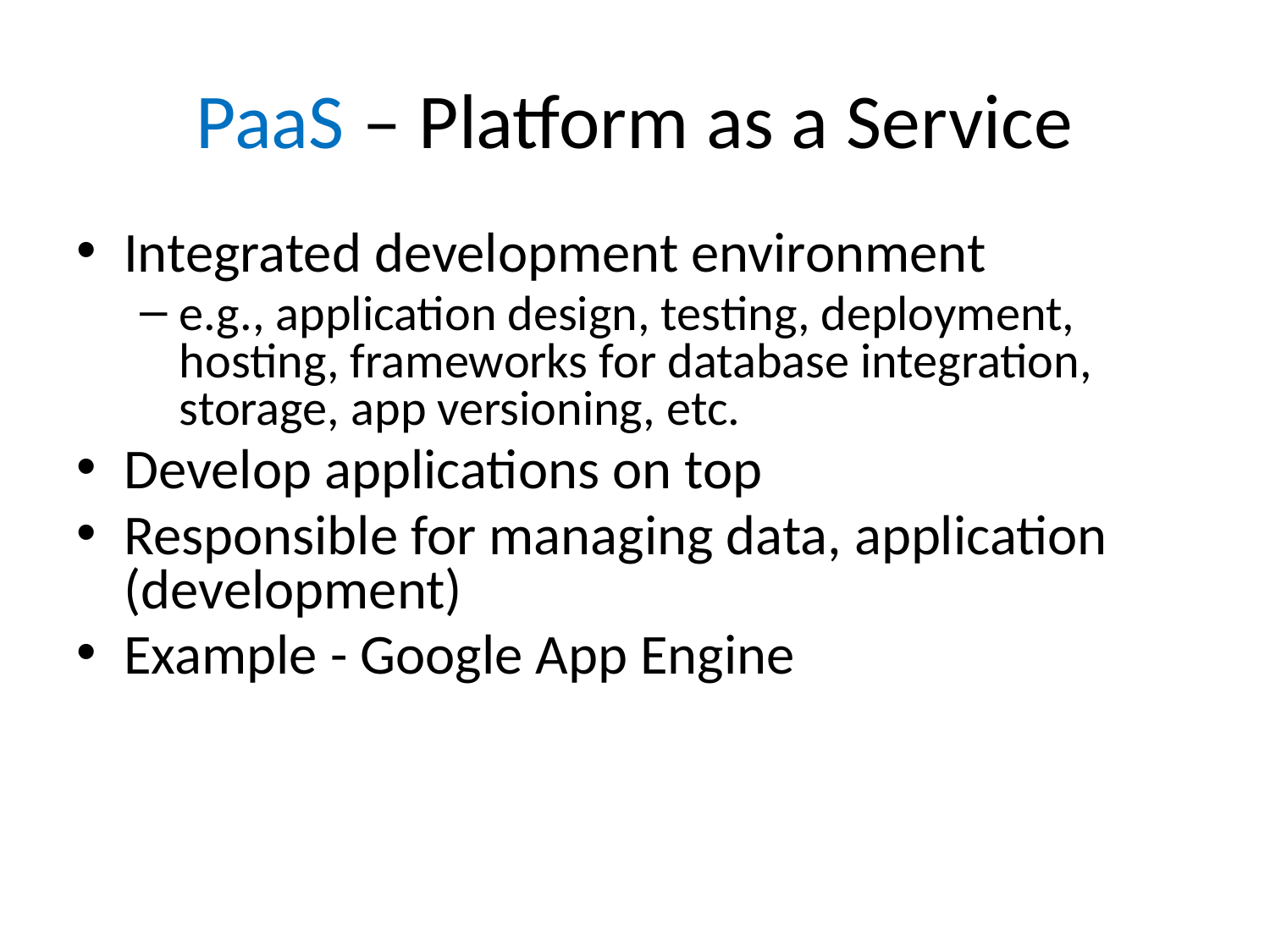

PaaS – Platform as a Service
Integrated development environment
e.g., application design, testing, deployment, hosting, frameworks for database integration, storage, app versioning, etc.
Develop applications on top
Responsible for managing data, application (development)
Example - Google App Engine